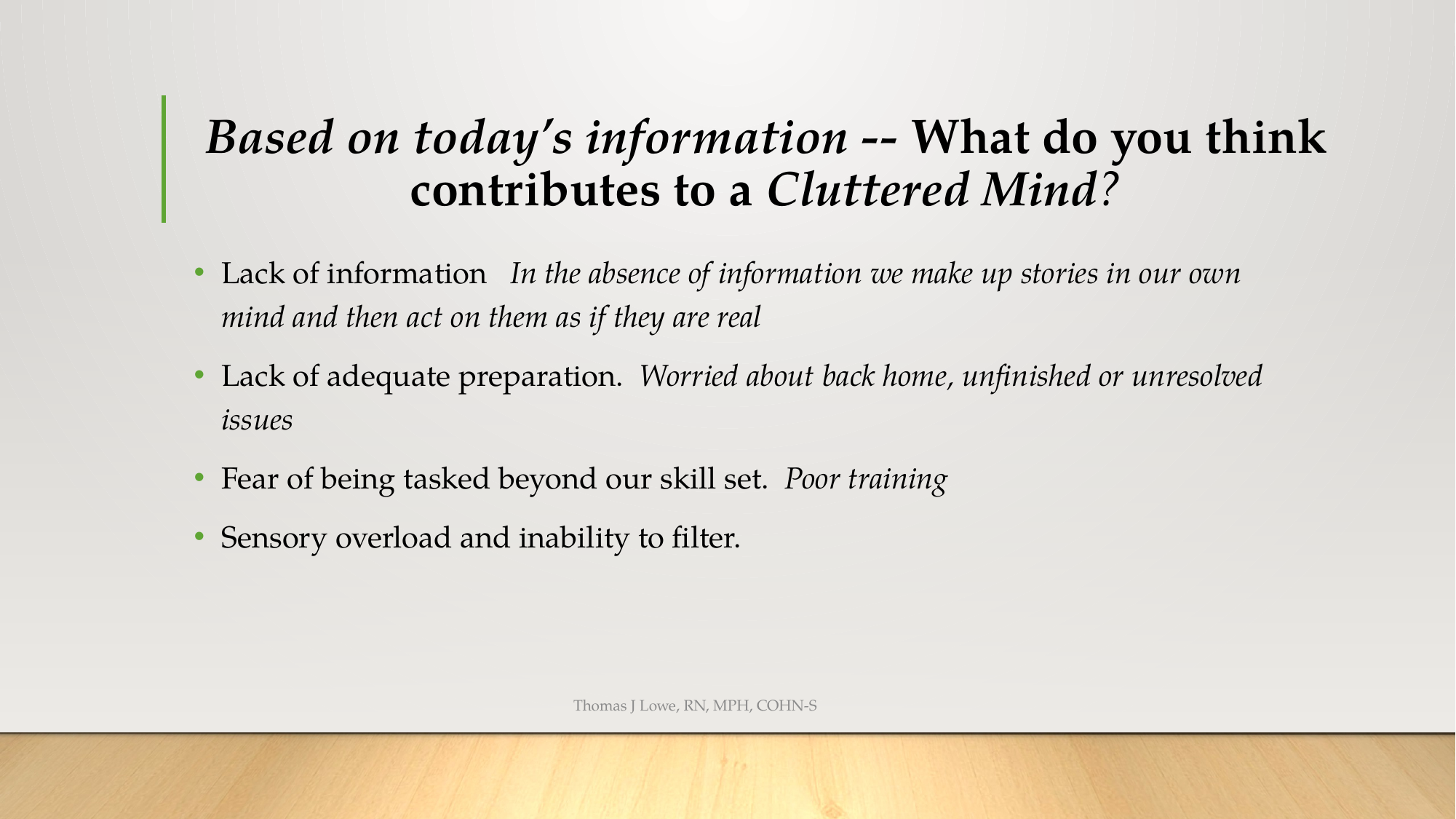

# Based on today’s information -- What do you think contributes to a Cluttered Mind?
Lack of information   In the absence of information we make up stories in our own mind and then act on them as if they are real
Lack of adequate preparation.  Worried about back home, unfinished or unresolved issues
Fear of being tasked beyond our skill set.  Poor training
Sensory overload and inability to filter.
Thomas J Lowe, RN, MPH, COHN-S